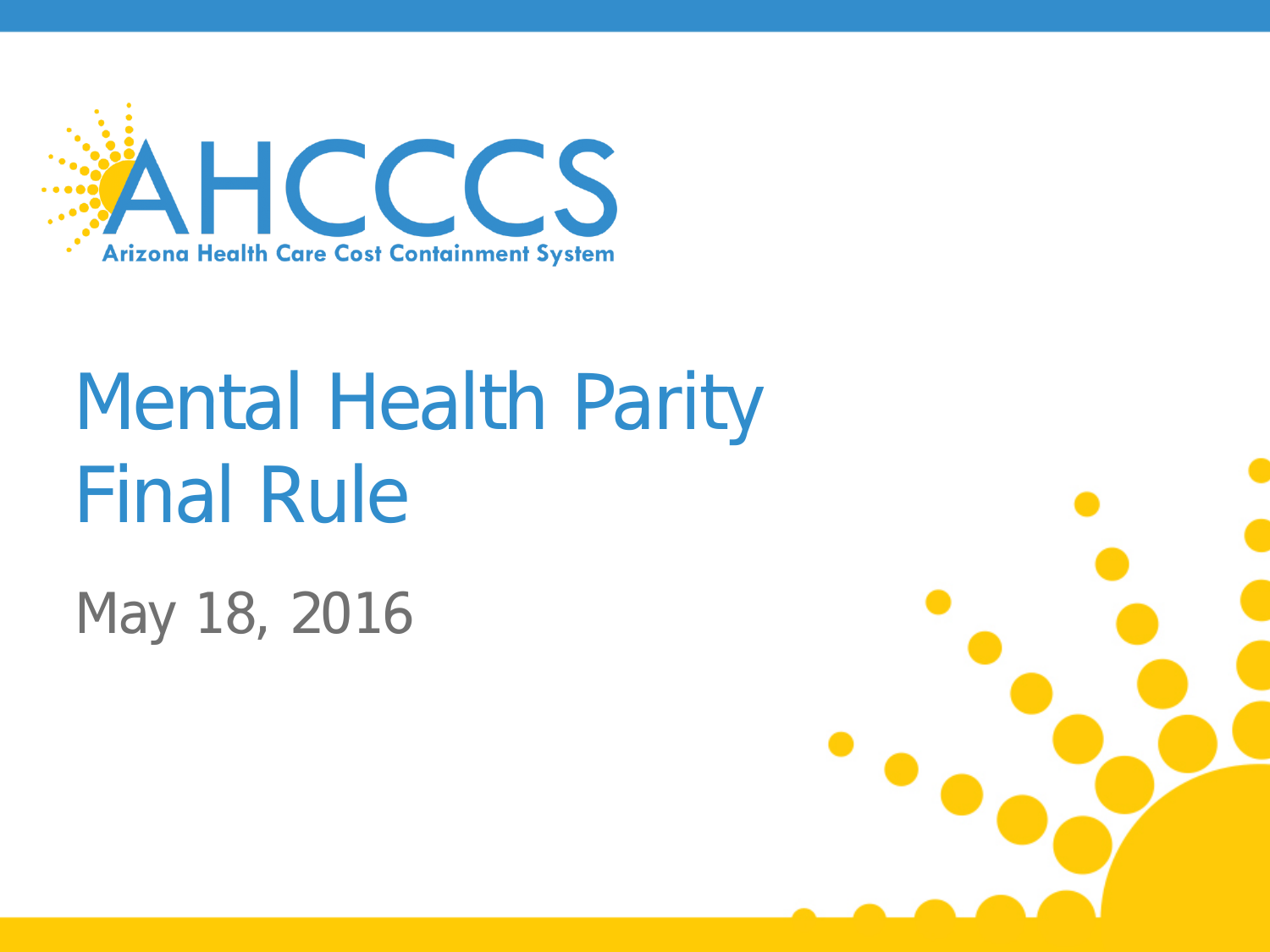

# Mental Health Parity   Final Rule
May 18, 2016